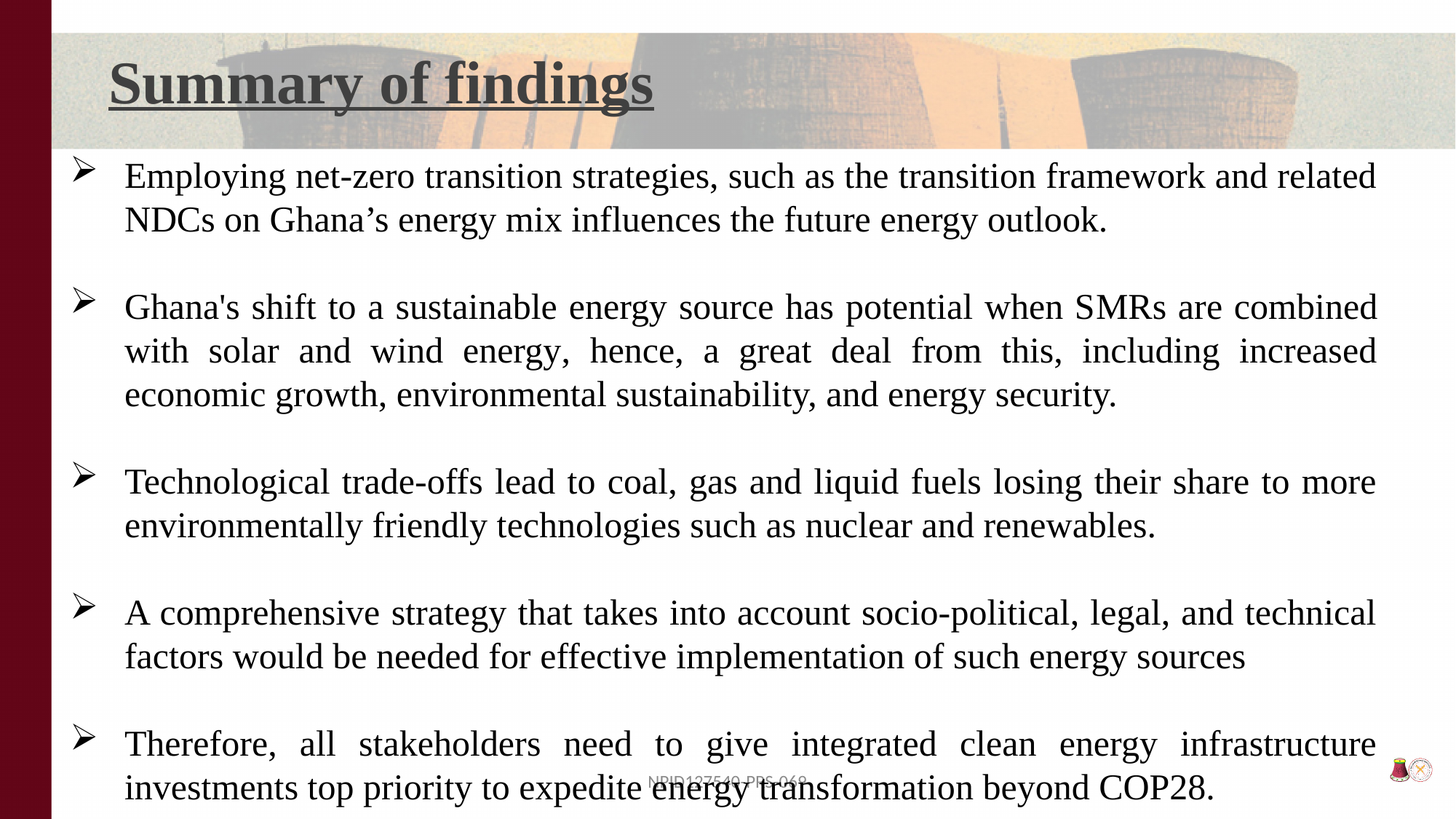

Summary of findings
Employing net-zero transition strategies, such as the transition framework and related NDCs on Ghana’s energy mix influences the future energy outlook.

Ghana's shift to a sustainable energy source has potential when SMRs are combined with solar and wind energy, hence, a great deal from this, including increased economic growth, environmental sustainability, and energy security.

Technological trade-offs lead to coal, gas and liquid fuels losing their share to more environmentally friendly technologies such as nuclear and renewables.

A comprehensive strategy that takes into account socio-political, legal, and technical factors would be needed for effective implementation of such energy sources

Therefore, all stakeholders need to give integrated clean energy infrastructure investments top priority to expedite energy transformation beyond COP28.
NPID127540-PRS-069